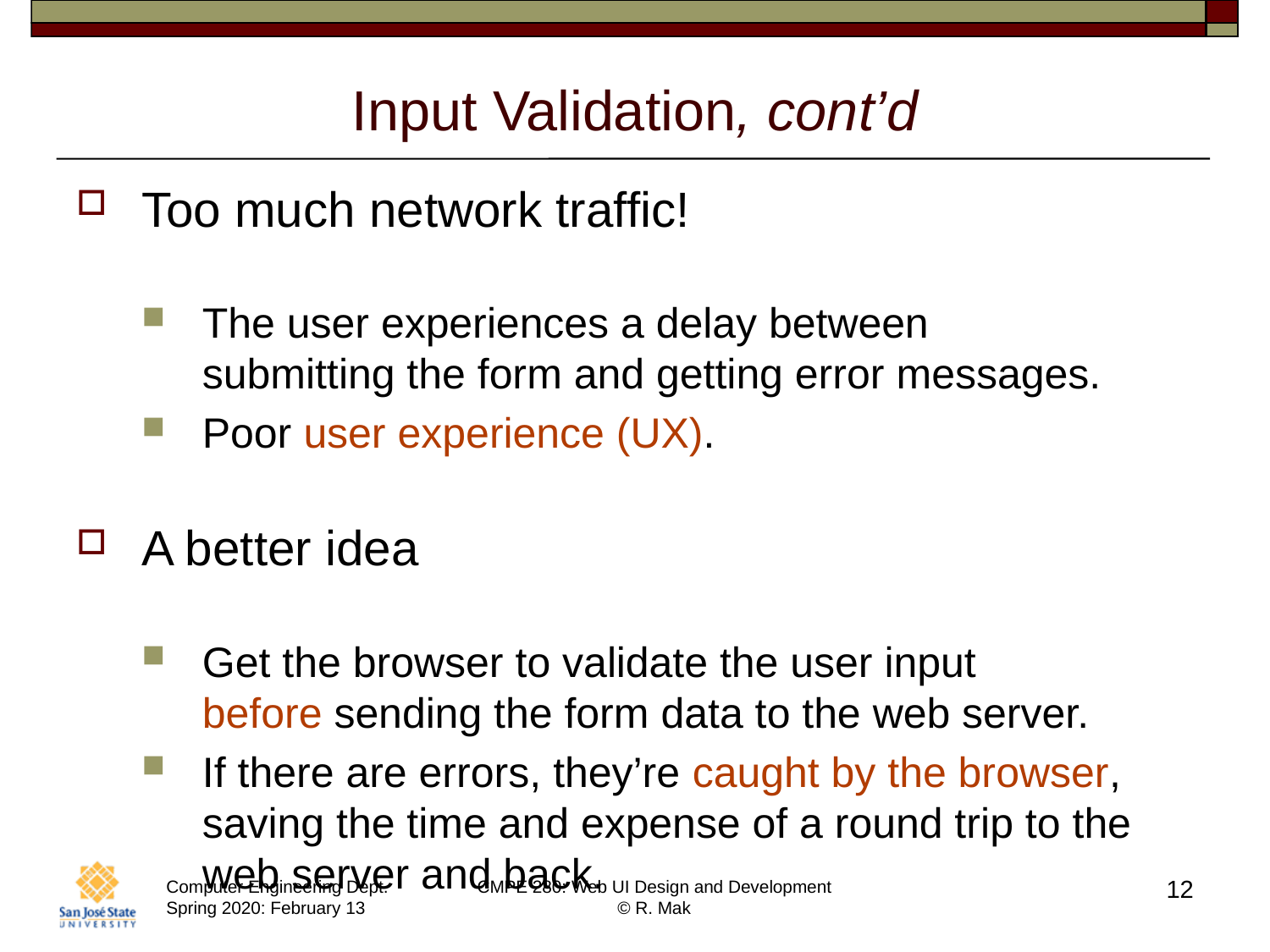

# Input Validation, cont’d
Too much network traffic!

The user experiences a delay between
submitting the form and getting error messages.
Poor user experience (UX).

A better idea

Get the browser to validate the user input
before sending the form data to the web server.
If there are errors, they’re caught by the browser, saving the time and expense of a round trip to the web server and back.
12